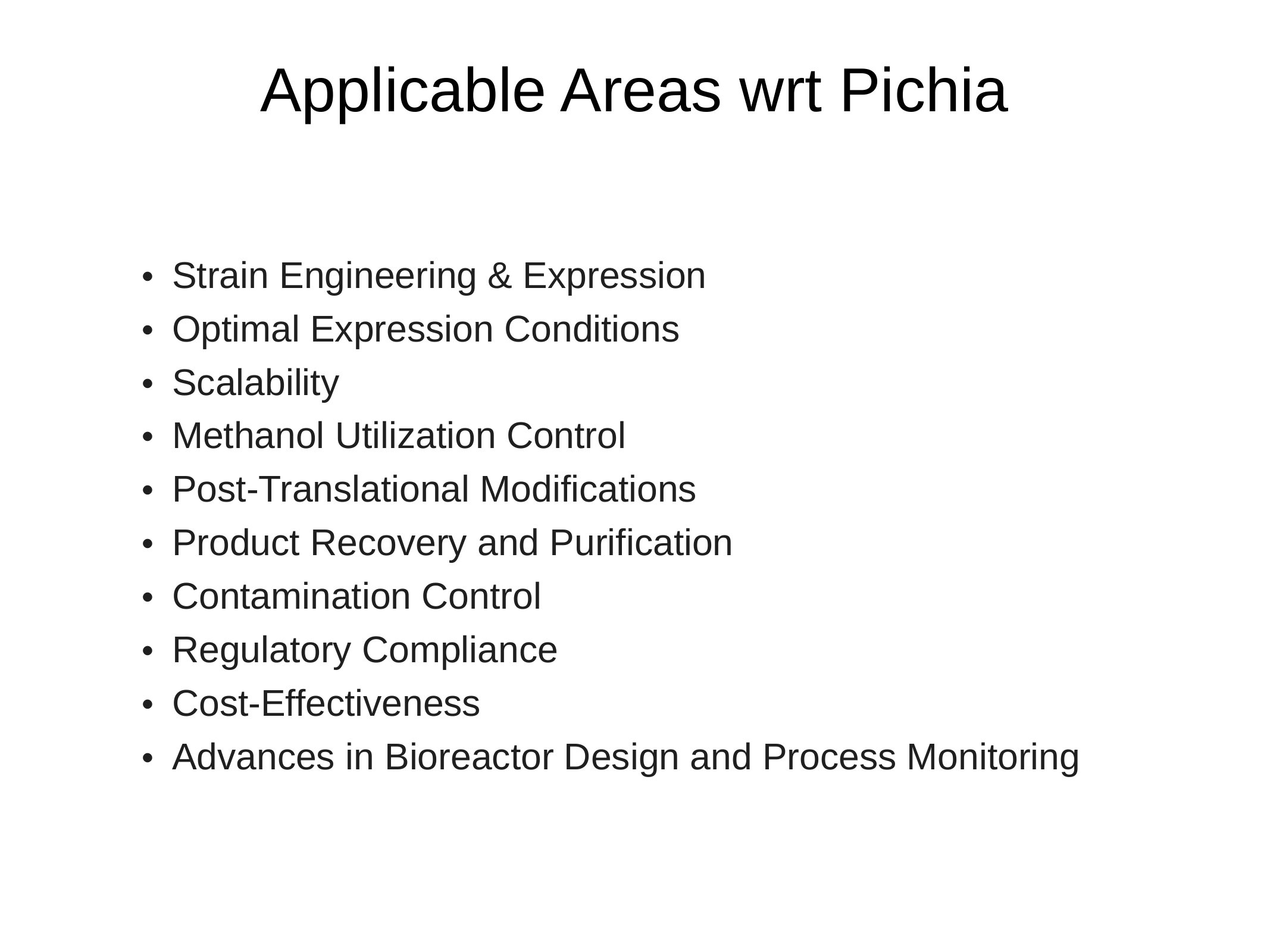

Applicable Areas wrt Pichia
Strain Engineering & Expression
Optimal Expression Conditions
Scalability
Methanol Utilization Control
Post-Translational Modifications
Product Recovery and Purification
Contamination Control
Regulatory Compliance
Cost-Effectiveness
Advances in Bioreactor Design and Process Monitoring